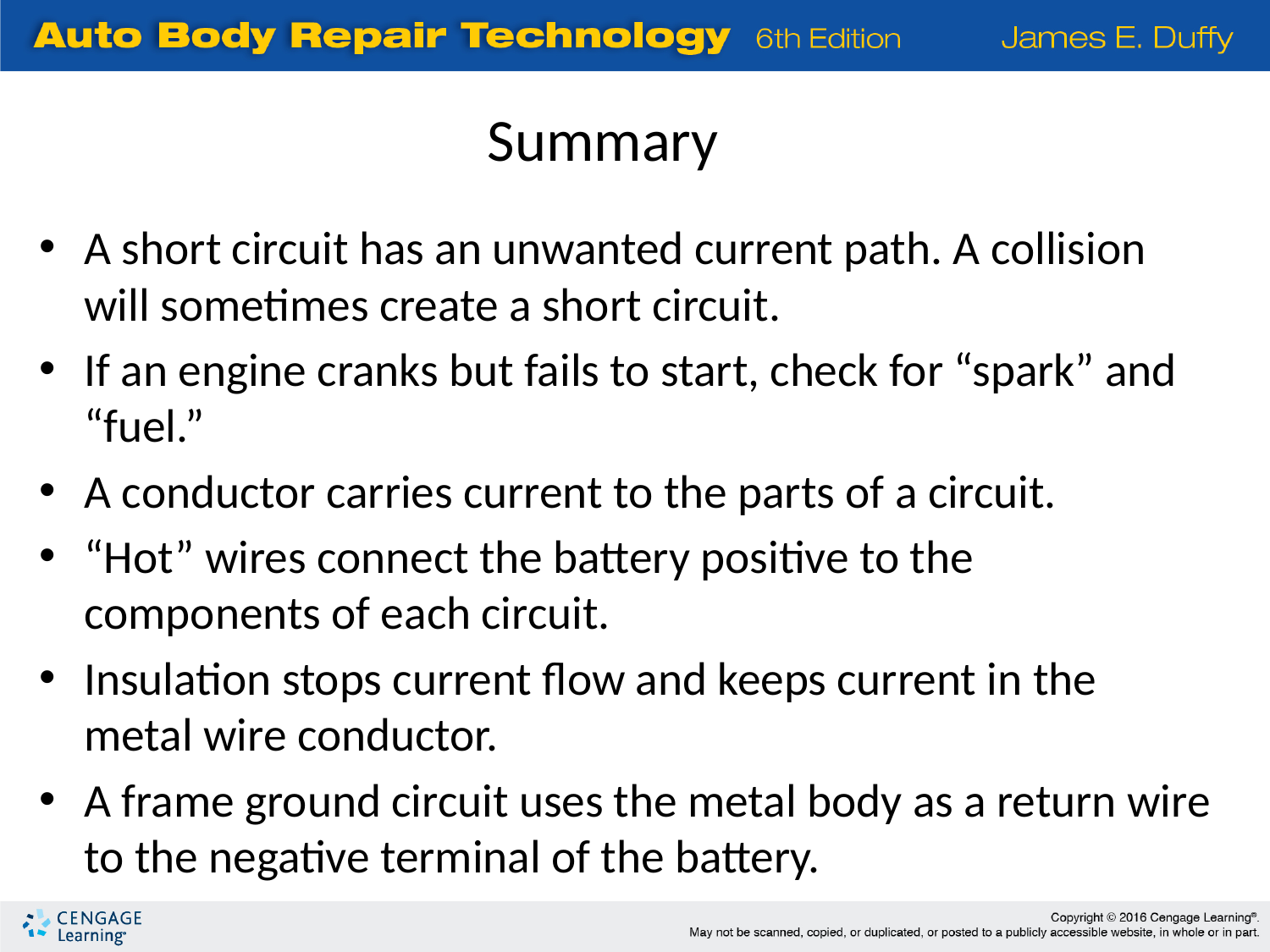

Summary
A short circuit has an unwanted current path. A collision will sometimes create a short circuit.
If an engine cranks but fails to start, check for “spark” and “fuel.”
A conductor carries current to the parts of a circuit.
“Hot” wires connect the battery positive to the components of each circuit.
Insulation stops current flow and keeps current in the metal wire conductor.
A frame ground circuit uses the metal body as a return wire to the negative terminal of the battery.